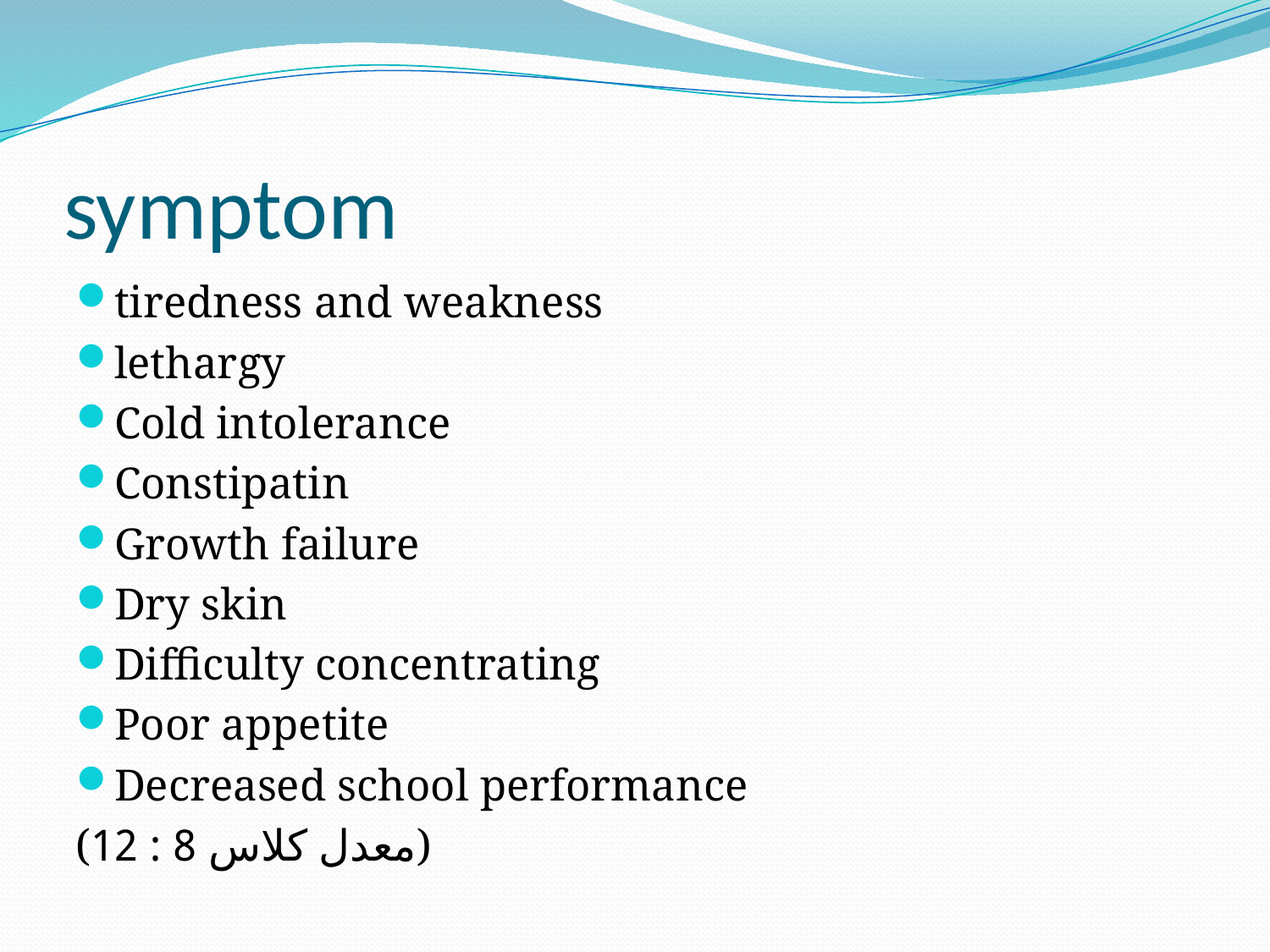

# symptom
tiredness and weakness
lethargy
Cold intolerance
Constipatin
Growth failure
Dry skin
Difficulty concentrating
Poor appetite
Decreased school performance
(معدل کلاس 8 : 12)